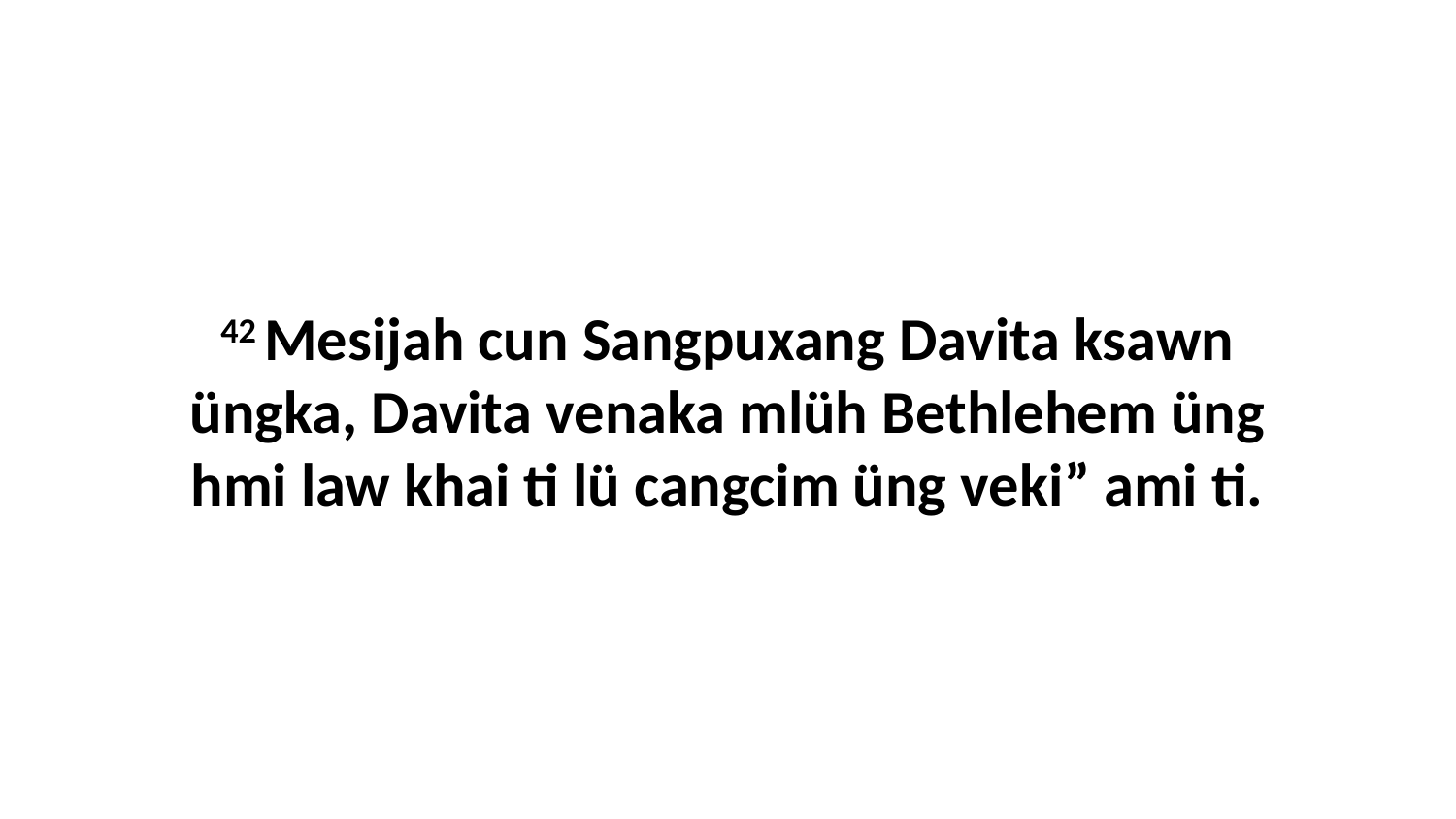

42 Mesijah cun Sangpuxang Davita ksawn üngka, Davita venaka mlüh Bethlehem üng hmi law khai ti lü cangcim üng veki” ami ti.